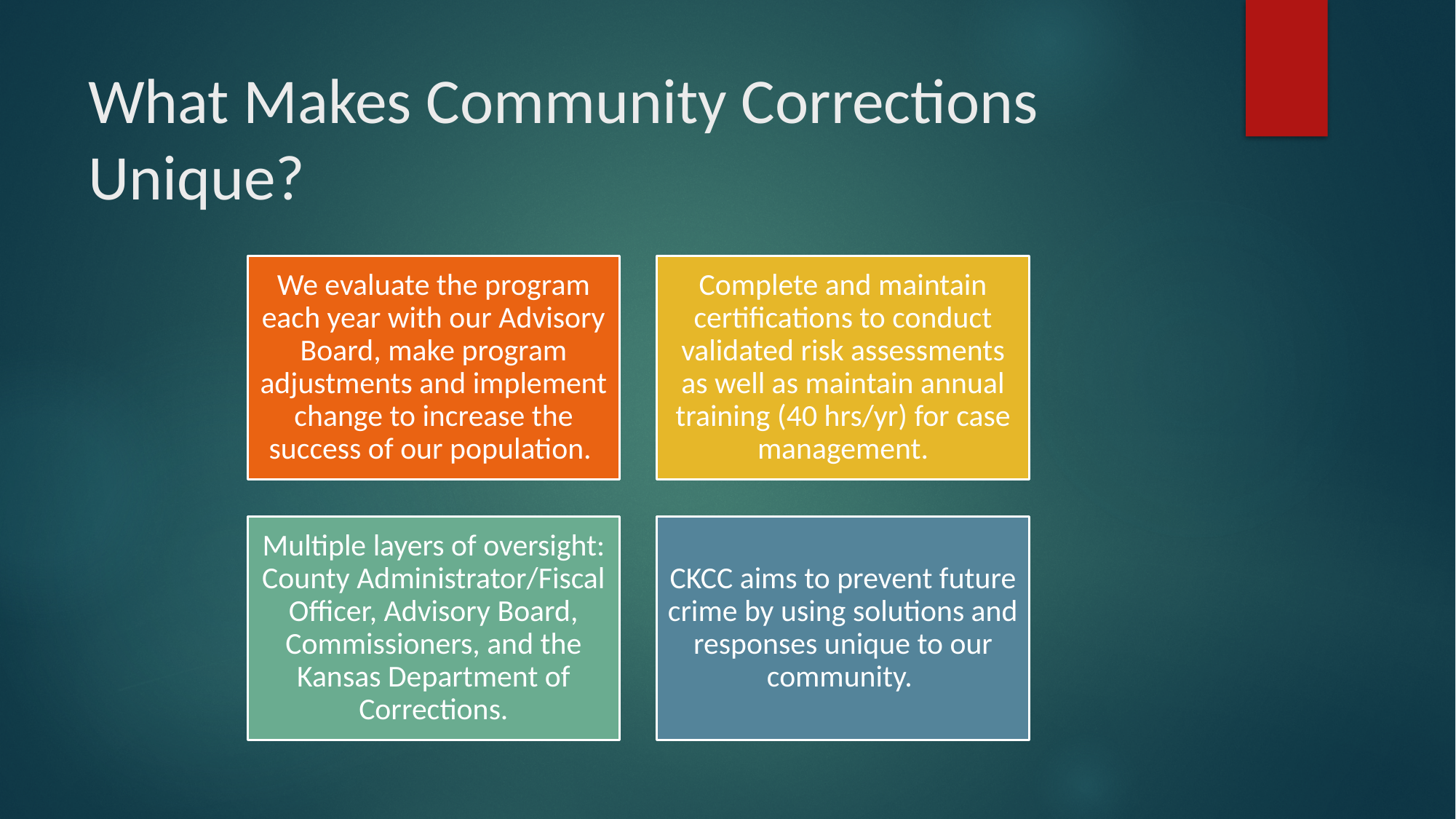

# What Makes Community Corrections Unique?
We evaluate the program each year with our Advisory Board, make program adjustments and implement change to increase the success of our population.
Complete and maintain certifications to conduct validated risk assessments as well as maintain annual training (40 hrs/yr) for case management.
Multiple layers of oversight: County Administrator/Fiscal Officer, Advisory Board, Commissioners, and the Kansas Department of Corrections.
CKCC aims to prevent future crime by using solutions and responses unique to our community.